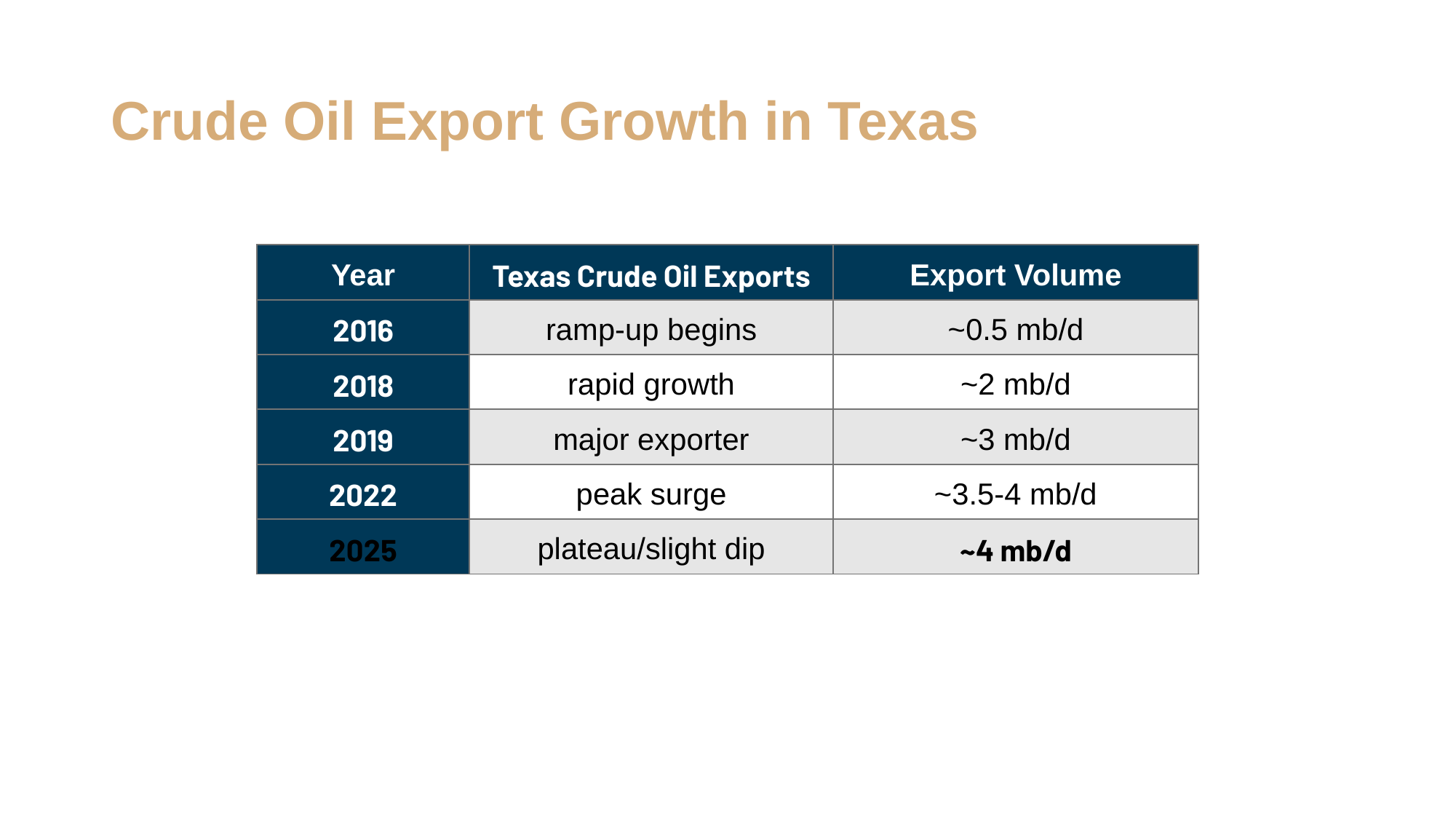

# Crude Oil Export Growth in Texas
| Year | Texas Crude Oil Exports | Export Volume |
| --- | --- | --- |
| 2016 | ramp-up begins | ~0.5 mb/d |
| 2018 | rapid growth | ~2 mb/d |
| 2019 | major exporter | ~3 mb/d |
| 2022 | peak surge | ~3.5-4 mb/d |
| 2025 | plateau/slight dip | ~4 mb/d |